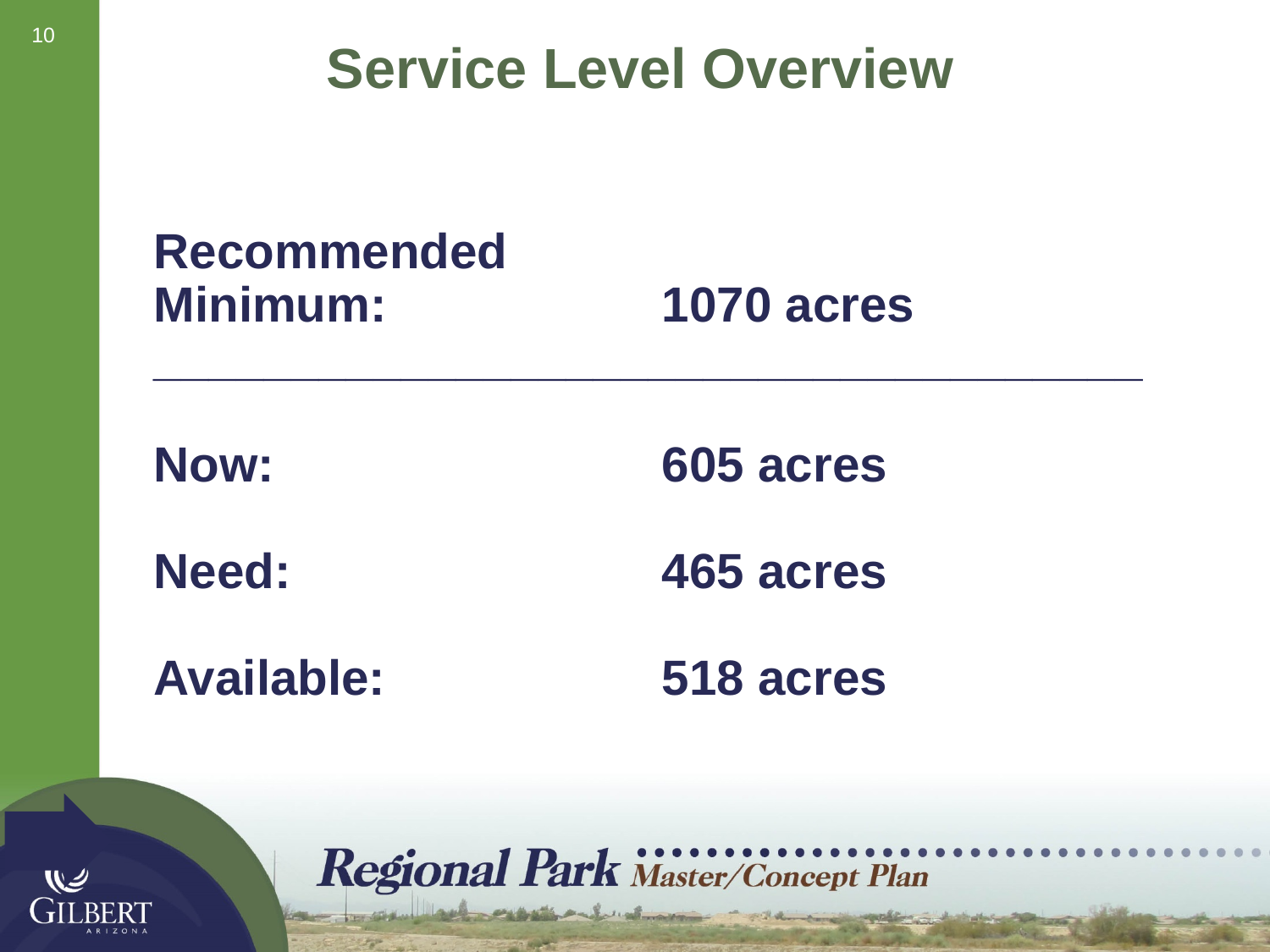

10
Service Level Overview
Recommended
Minimum: 			1070 acres
____________________________________
Now: 			605 acres
Need: 			465 acres
Available: 			518 acres